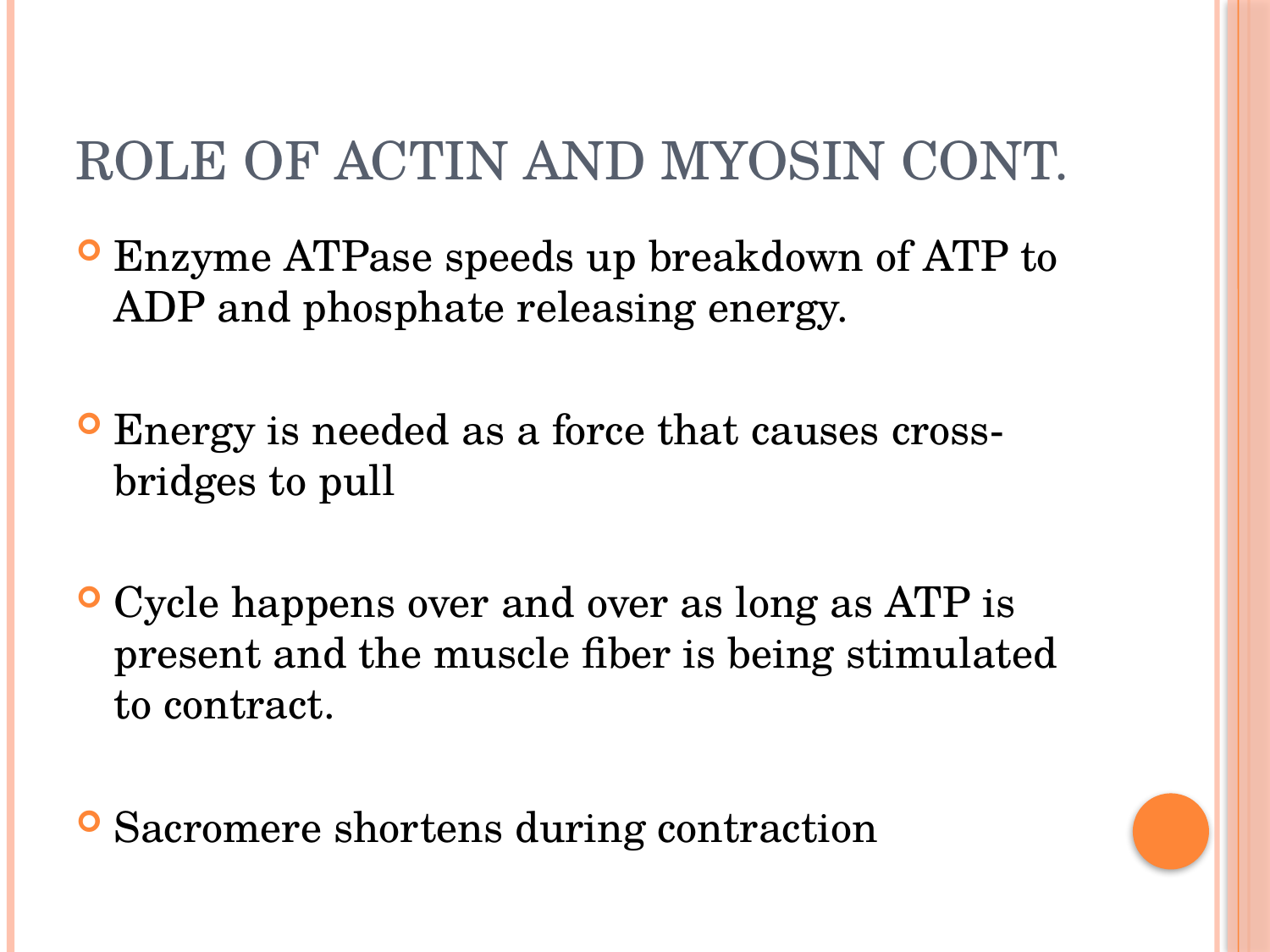

# Role of Actin and Myosin Cont.
Enzyme ATPase speeds up breakdown of ATP to ADP and phosphate releasing energy.

Energy is needed as a force that causes cross-bridges to pull

Cycle happens over and over as long as ATP is present and the muscle fiber is being stimulated to contract.

Sacromere shortens during contraction